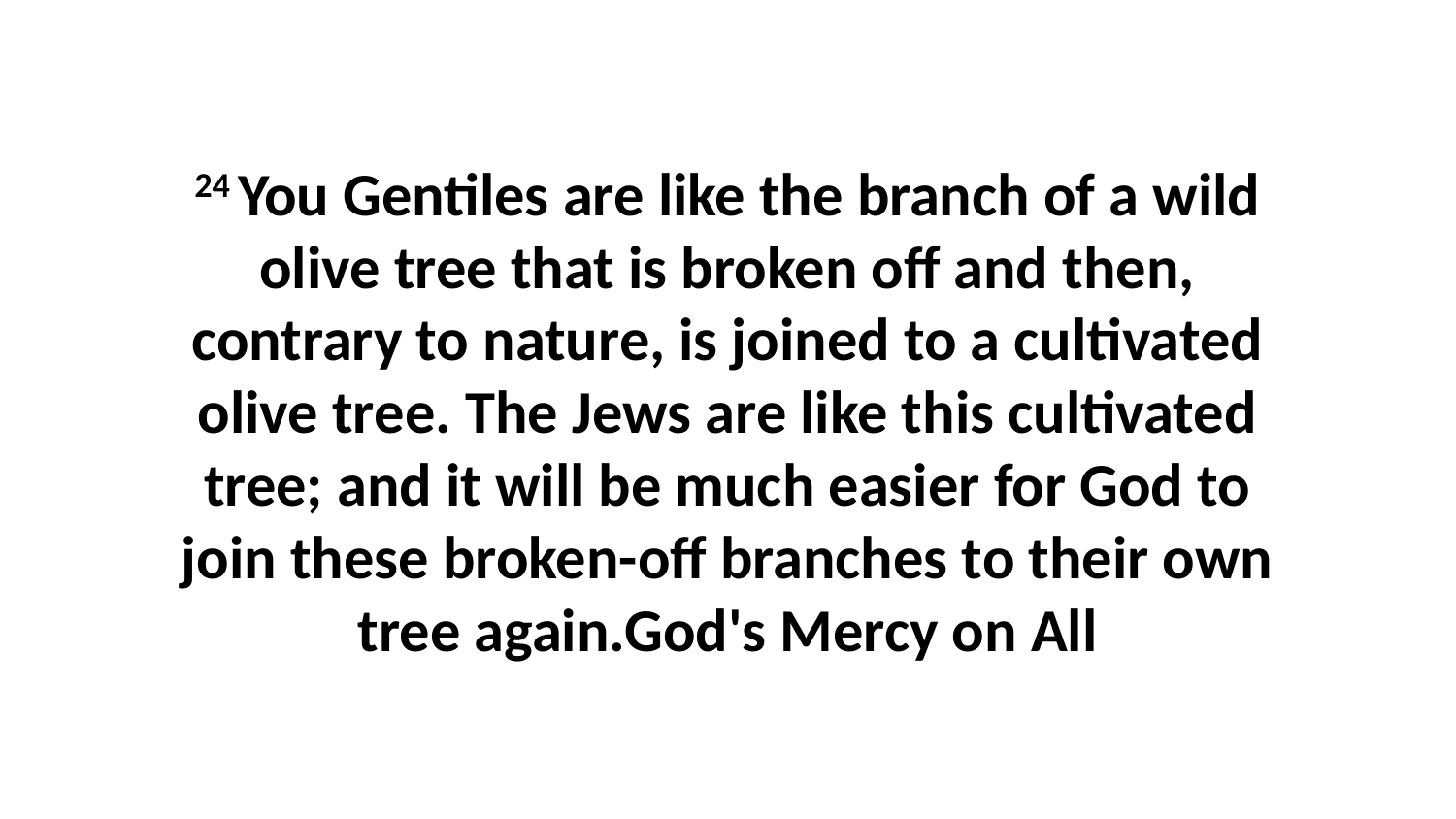

24 You Gentiles are like the branch of a wild olive tree that is broken off and then, contrary to nature, is joined to a cultivated olive tree. The Jews are like this cultivated tree; and it will be much easier for God to join these broken-off branches to their own tree again.God's Mercy on All